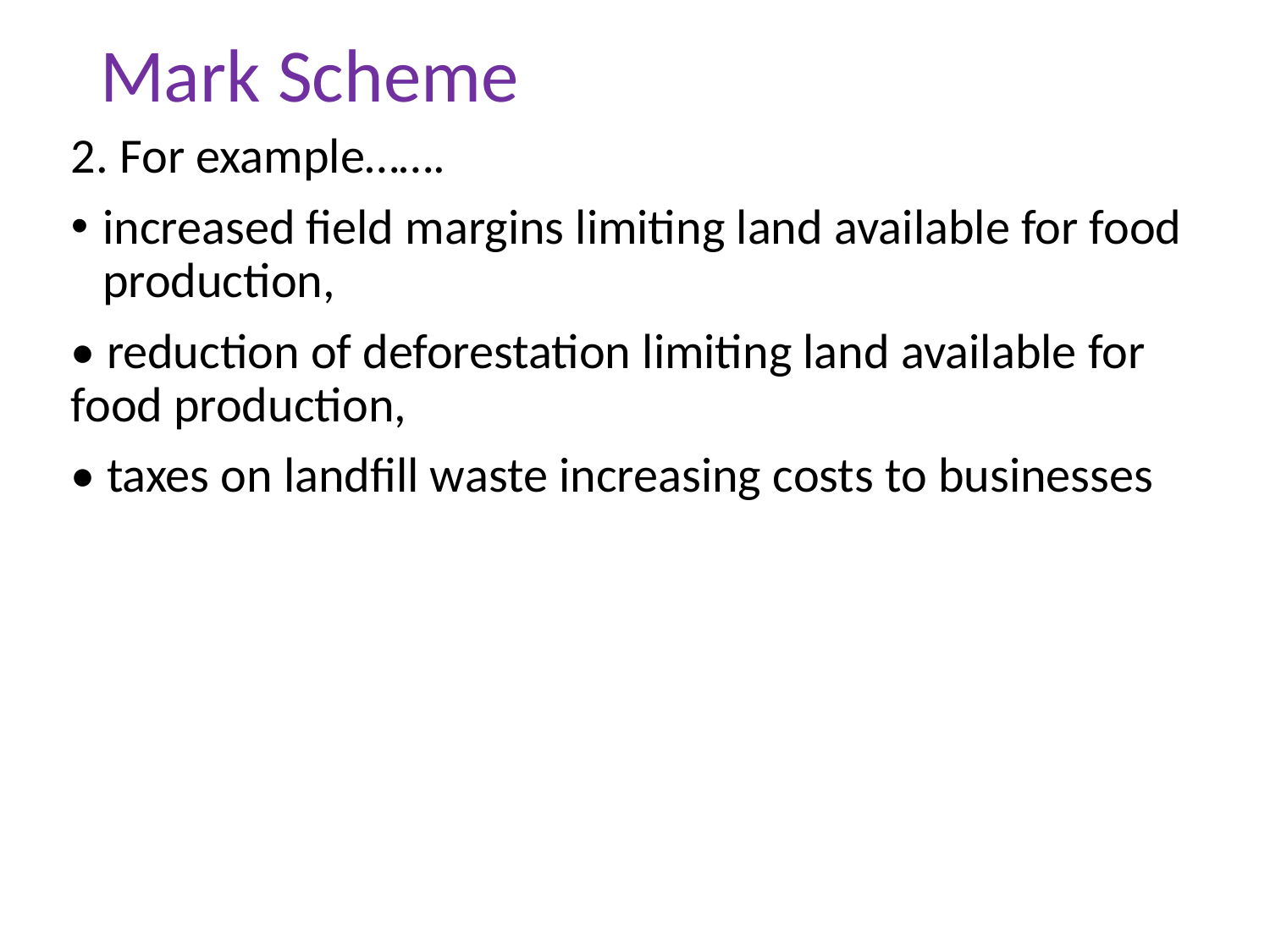

# Mark Scheme
2. For example…….
increased field margins limiting land available for food production,
• reduction of deforestation limiting land available for food production,
• taxes on landfill waste increasing costs to businesses